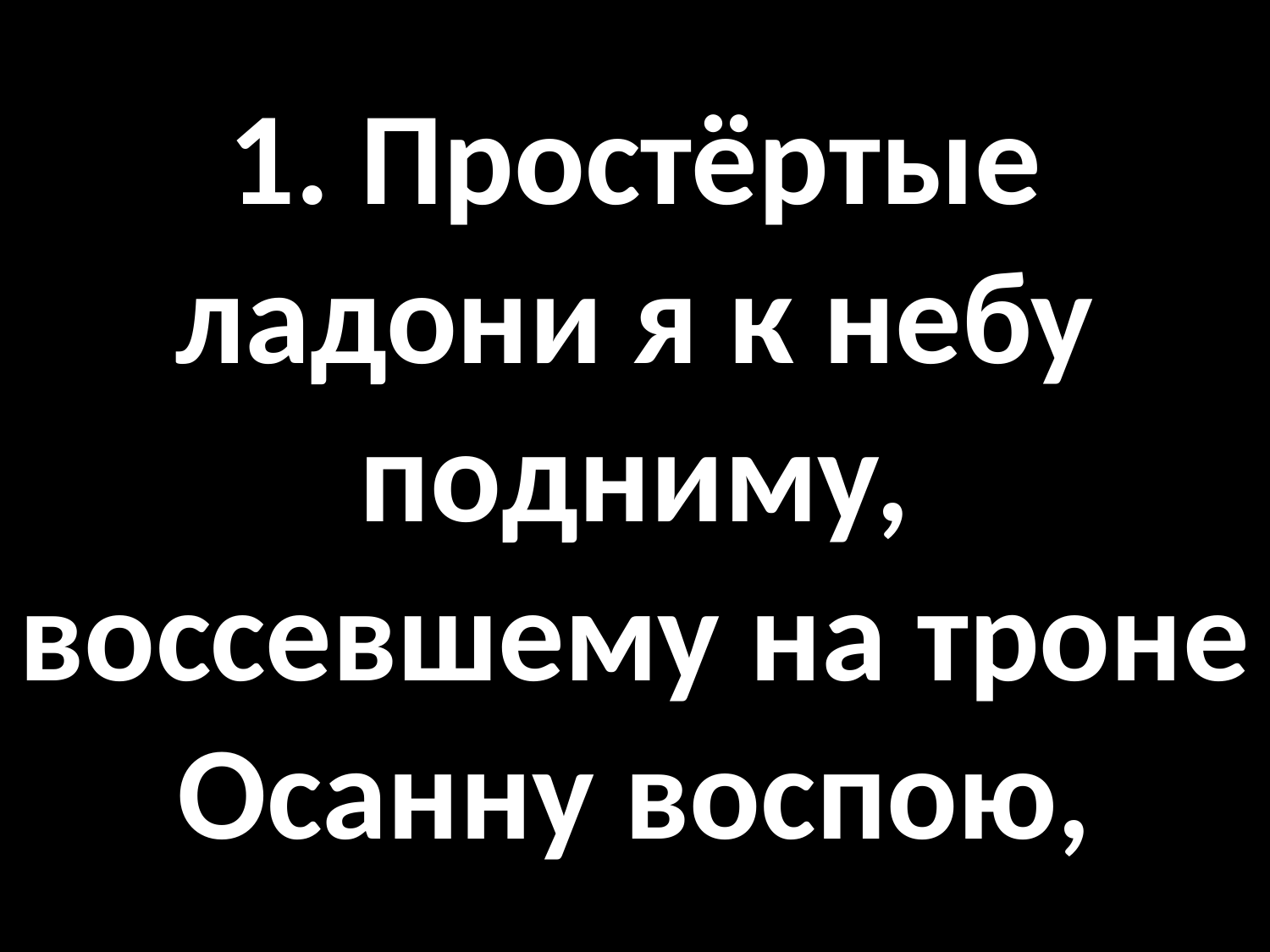

# 1. Простёртые ладони я к небу подниму, воссевшему на троне Осанну воспою,